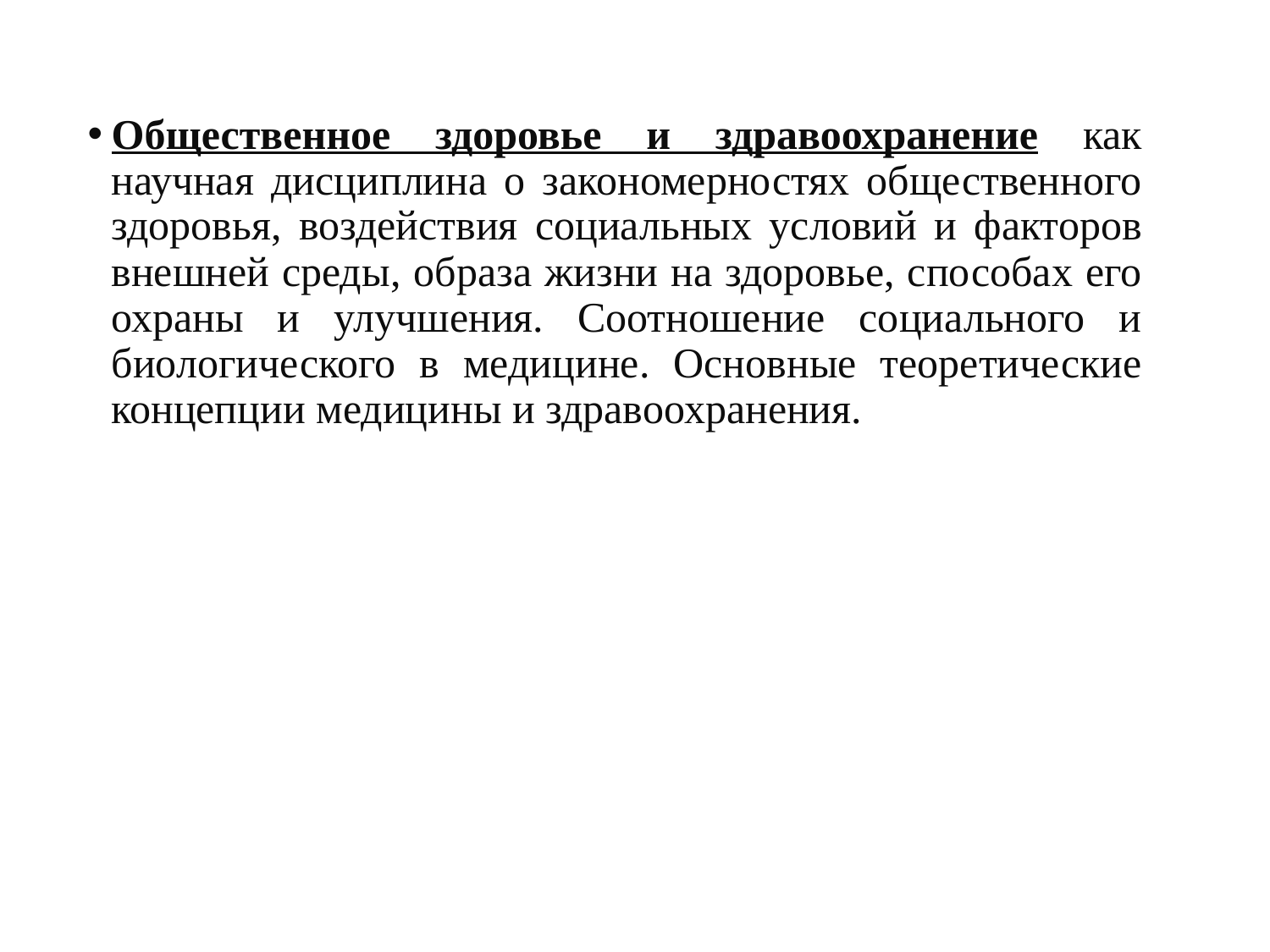

Общественное здоровье и здравоохранение как научная дисциплина о закономерностях общественного здоровья, воздействия социальных условий и факторов внешней среды, образа жизни на здоровье, способах его охраны и улучшения. Соотношение социального и биологического в медицине. Основные теоретические концепции медицины и здравоохранения.